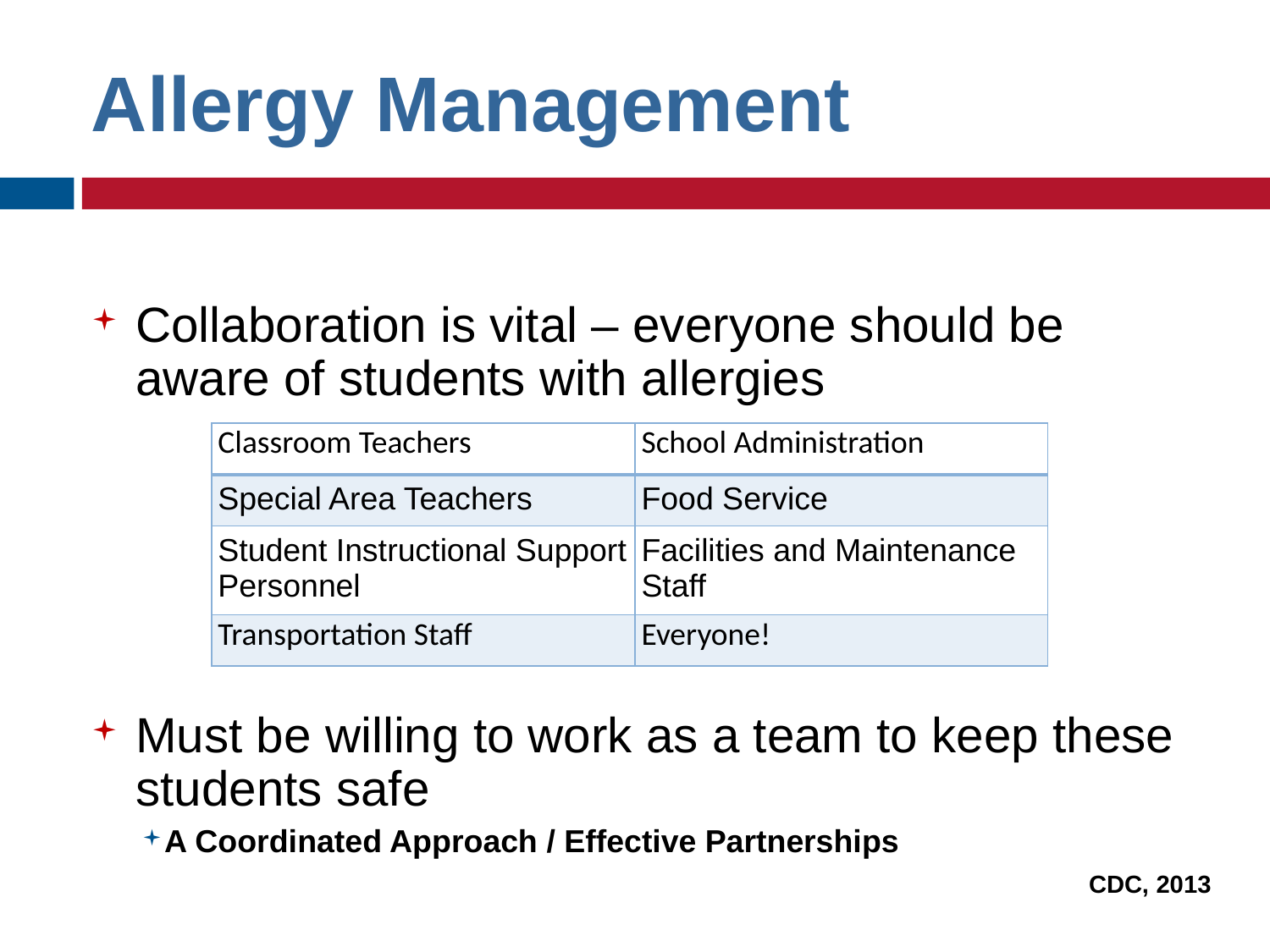

Allergy Management

Collaboration is vital – everyone should be aware of students with allergies

Must be willing to work as a team to keep these students safe
A Coordinated Approach / Effective Partnerships
CDC, 2013
| Classroom Teachers | School Administration |
| --- | --- |
| Special Area Teachers | Food Service |
| Student Instructional Support Personnel | Facilities and Maintenance Staff |
| Transportation Staff | Everyone! |